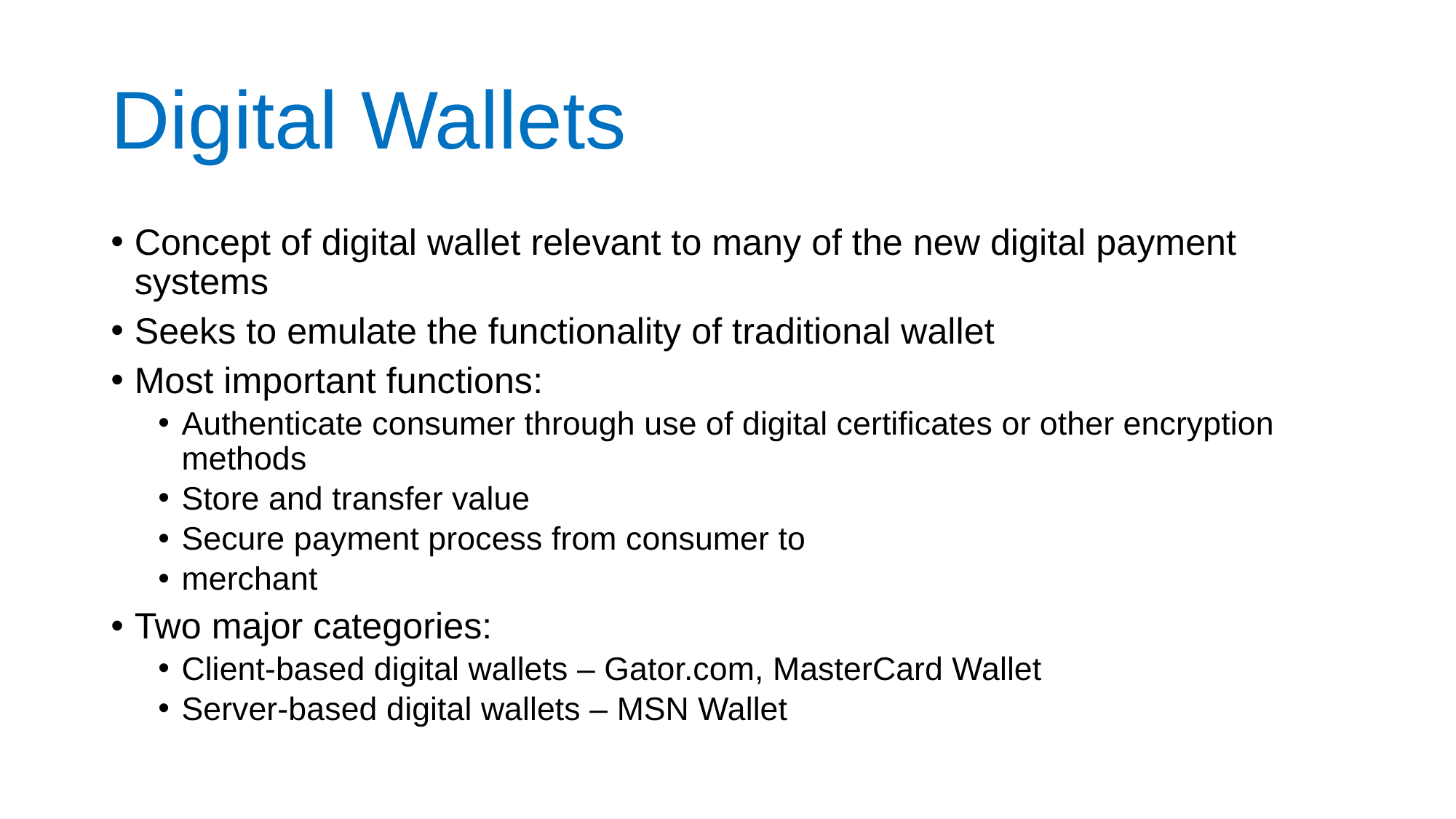

# Digital Wallets
Concept of digital wallet relevant to many of the new digital payment systems
Seeks to emulate the functionality of traditional wallet
Most important functions:
Authenticate consumer through use of digital certificates or other encryption methods
Store and transfer value
Secure payment process from consumer to
merchant
Two major categories:
Client-based digital wallets – Gator.com, MasterCard Wallet
Server-based digital wallets – MSN Wallet